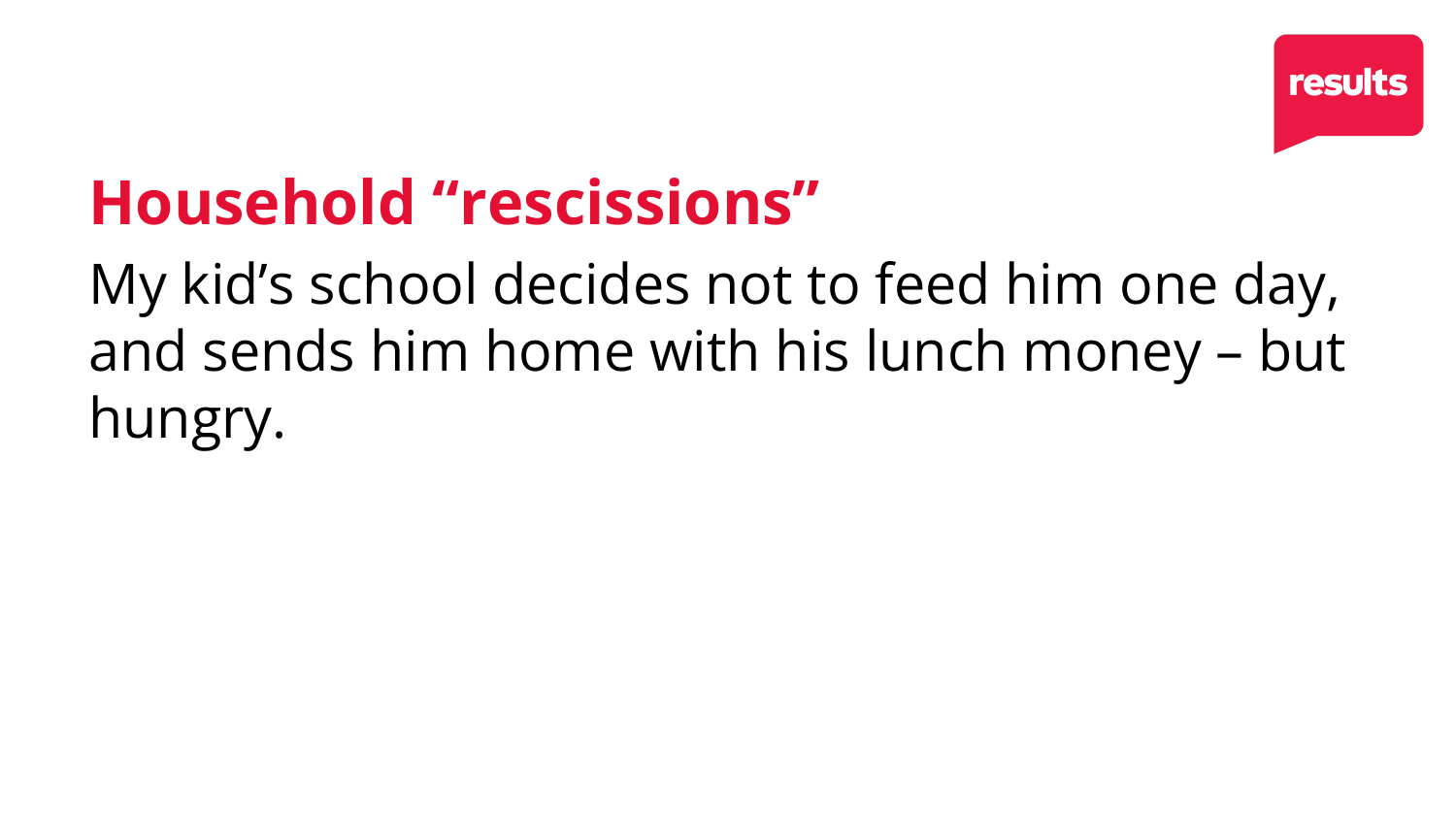

Household “rescissions”
My kid’s school decides not to feed him one day, and sends him home with his lunch money – but hungry.